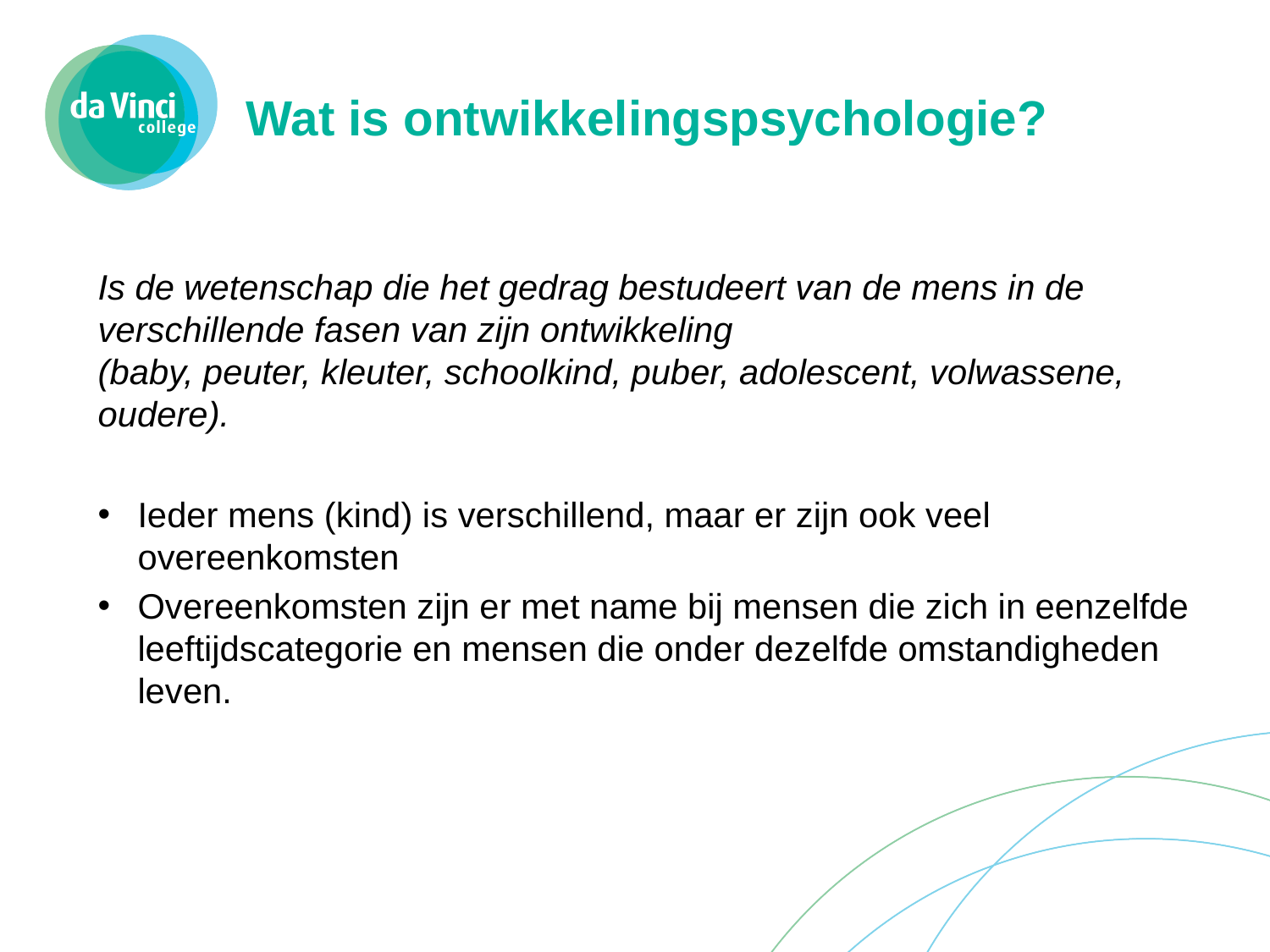

# Wat is ontwikkelingspsychologie?

Is de wetenschap die het gedrag bestudeert van de mens in de verschillende fasen van zijn ontwikkeling
(baby, peuter, kleuter, schoolkind, puber, adolescent, volwassene, oudere).
Ieder mens (kind) is verschillend, maar er zijn ook veel overeenkomsten
Overeenkomsten zijn er met name bij mensen die zich in eenzelfde leeftijdscategorie en mensen die onder dezelfde omstandigheden leven.